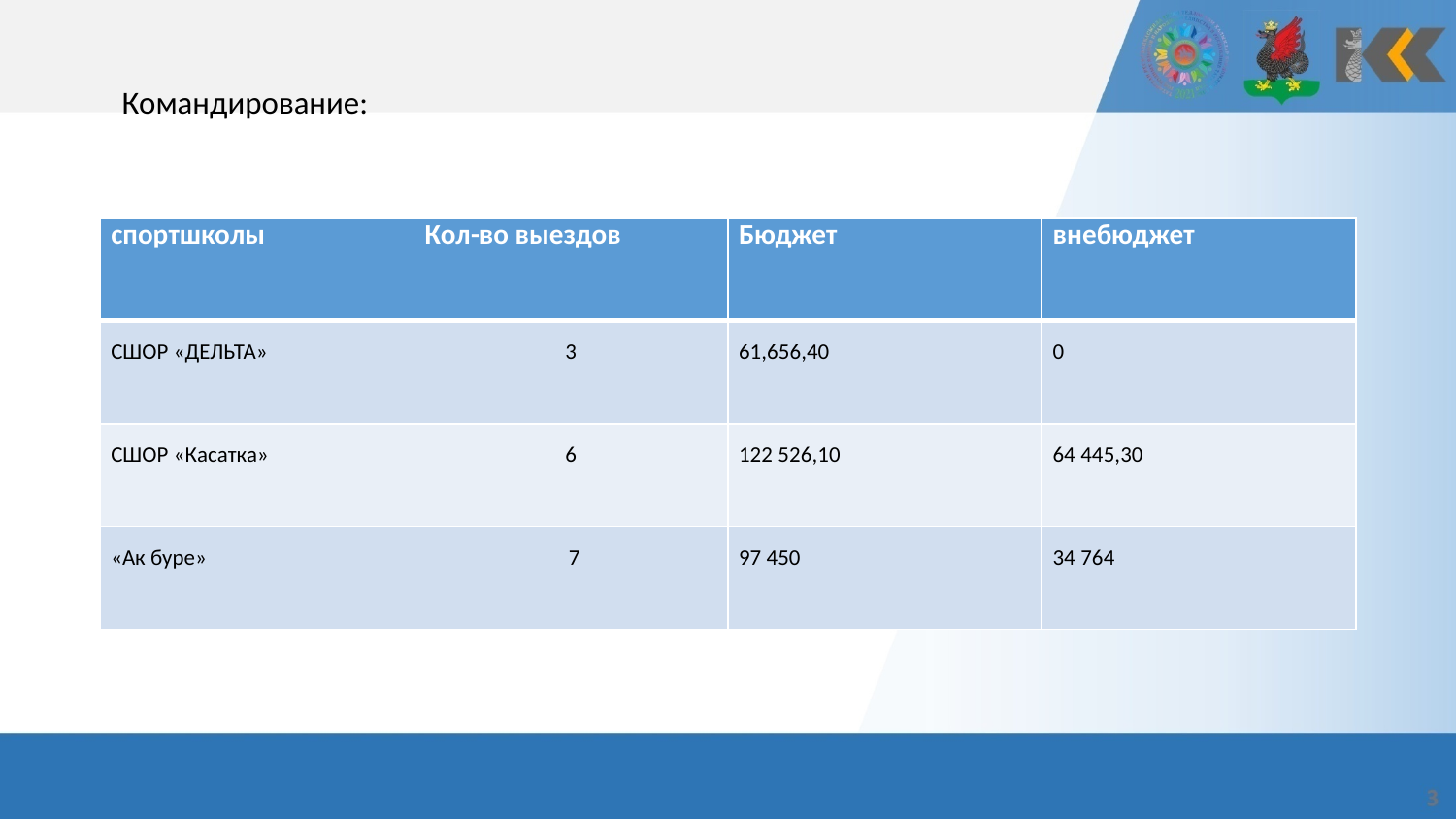

# Командирование:
| спортшколы | Кол-во выездов | Бюджет | внебюджет |
| --- | --- | --- | --- |
| СШОР «ДЕЛЬТА» | 3 | 61,656,40 | 0 |
| СШОР «Касатка» | 6 | 122 526,10 | 64 445,30 |
| «Ак буре» | 7 | 97 450 | 34 764 |